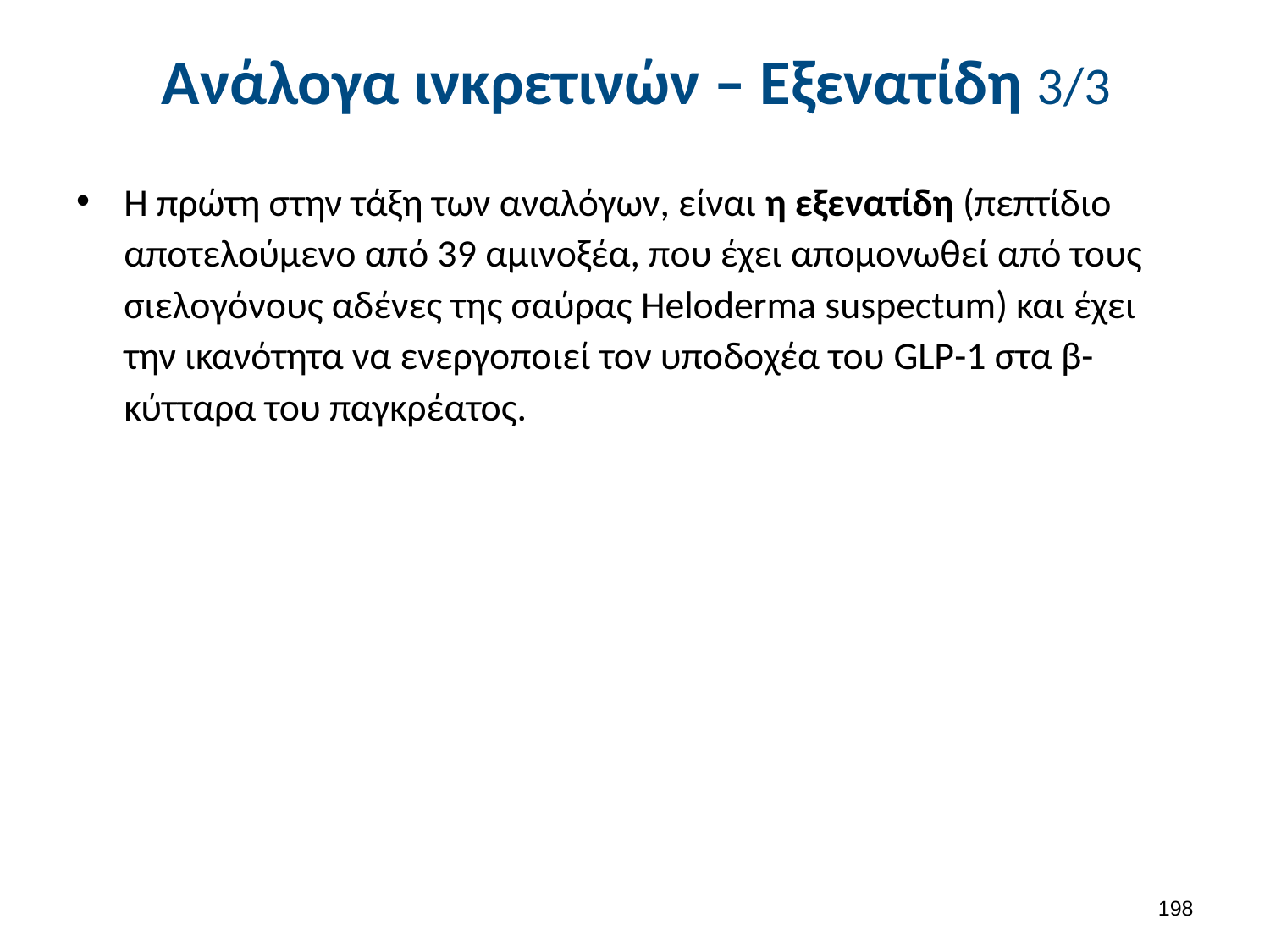

# Ανάλογα ινκρετινών – Εξενατίδη 3/3
Η πρώτη στην τάξη των αναλόγων, είναι η εξενατίδη (πεπτίδιο αποτελούμενο από 39 αμινοξέα, που έχει απομονωθεί από τους σιελογόνους αδένες της σαύρας Heloderma suspectum) και έχει την ικανότητα να ενεργοποιεί τον υποδοχέα του GLP-1 στα β-κύτταρα του παγκρέατος.

198